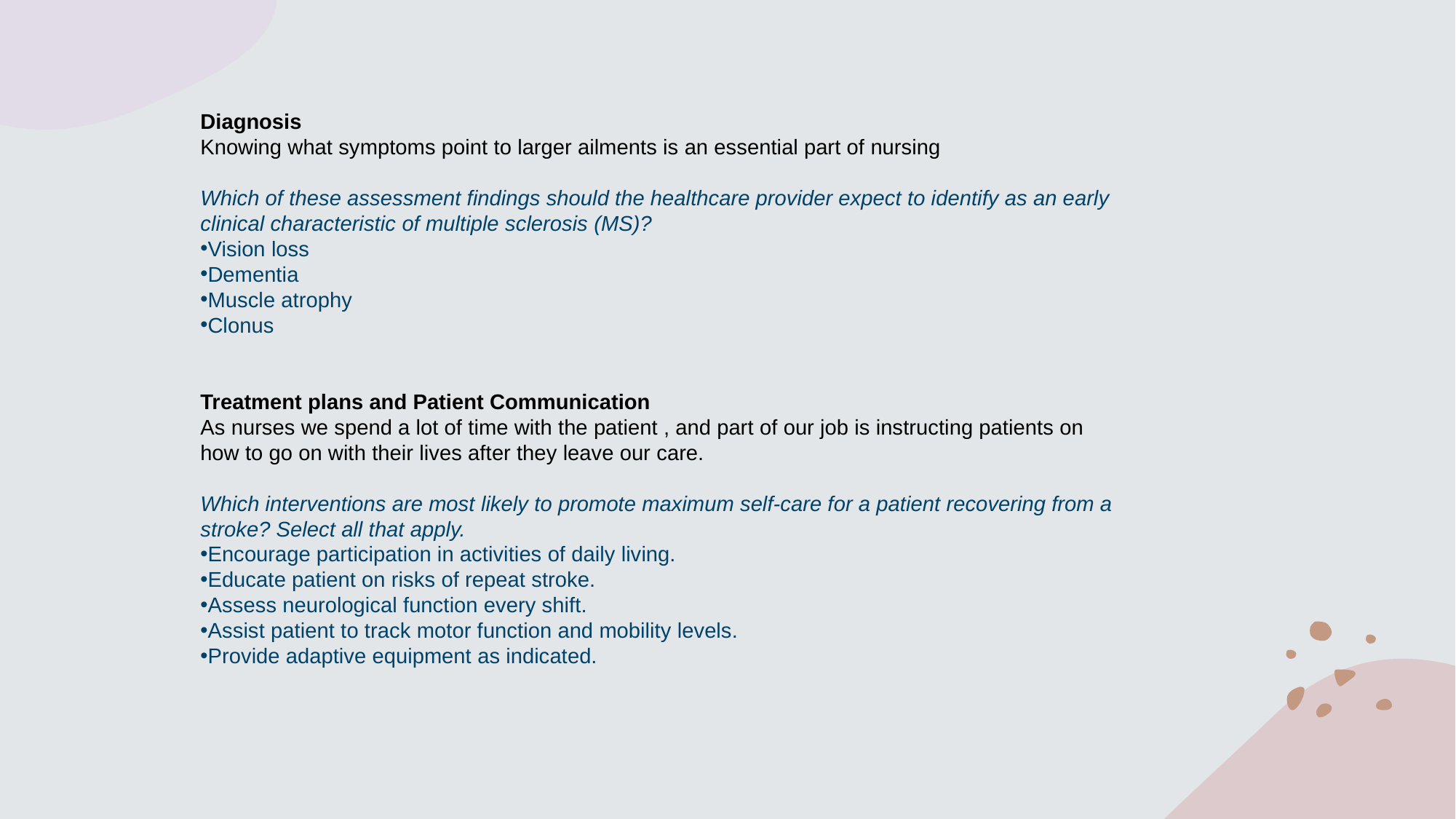

Diagnosis
Knowing what symptoms point to larger ailments is an essential part of nursing

Which of these assessment findings should the healthcare provider expect to identify as an early clinical characteristic of multiple sclerosis (MS)?
Vision loss
Dementia
Muscle atrophy
Clonus

Treatment plans and Patient Communication
As nurses we spend a lot of time with the patient , and part of our job is instructing patients on how to go on with their lives after they leave our care.

Which interventions are most likely to promote maximum self-care for a patient recovering from a stroke? Select all that apply.
Encourage participation in activities of daily living.
Educate patient on risks of repeat stroke.
Assess neurological function every shift.
Assist patient to track motor function and mobility levels.
Provide adaptive equipment as indicated.